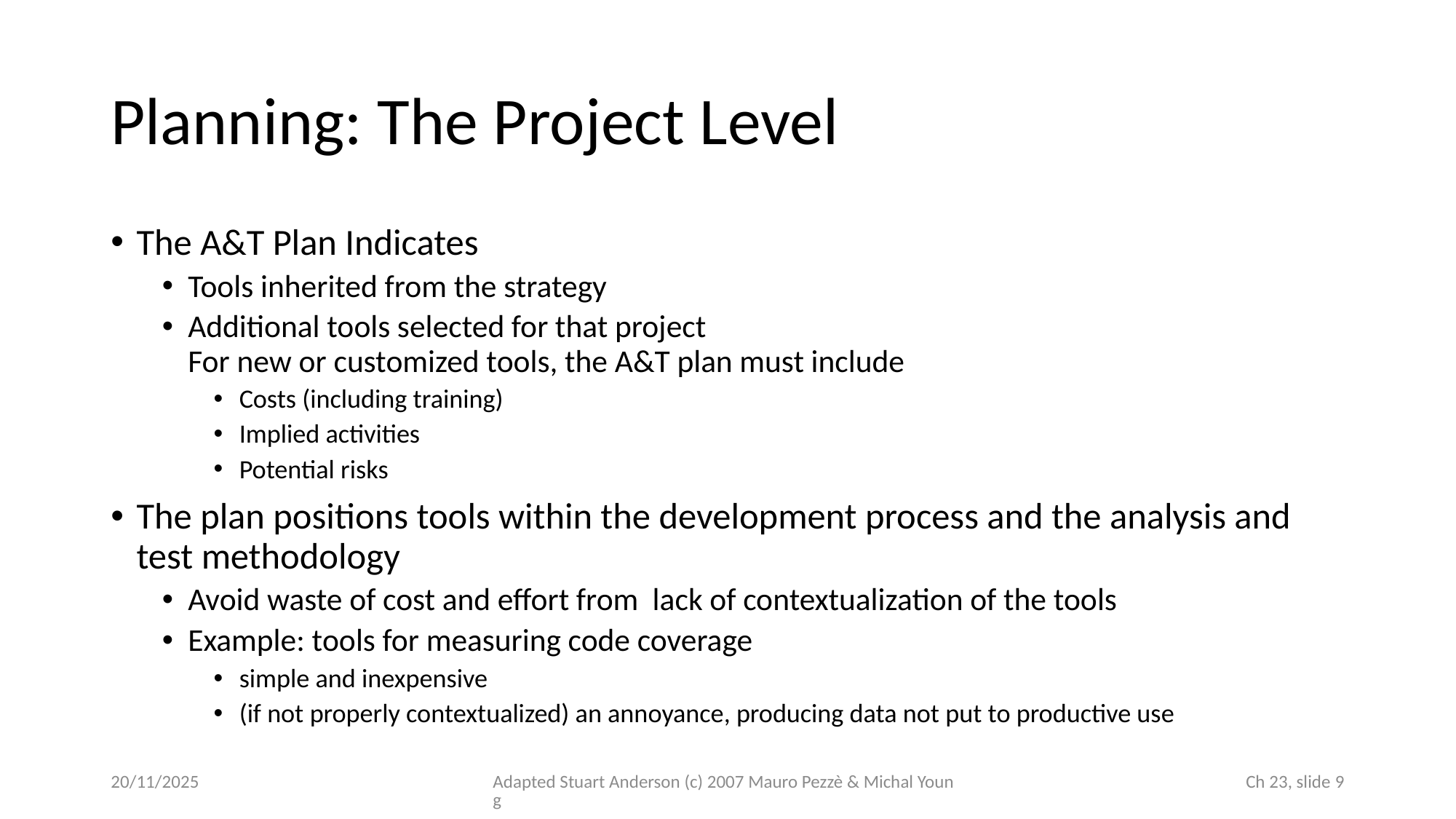

# Planning: The Project Level
The A&T Plan Indicates
Tools inherited from the strategy
Additional tools selected for that project
For new or customized tools, the A&T plan must include
Costs (including training)
Implied activities
Potential risks
The plan positions tools within the development process and the analysis and test methodology
Avoid waste of cost and effort from  lack of contextualization of the tools
Example: tools for measuring code coverage
simple and inexpensive
(if not properly contextualized) an annoyance, producing data not put to productive use
20/11/2025
Adapted Stuart Anderson (c) 2007 Mauro Pezzè & Michal Young
 Ch 23, slide 9